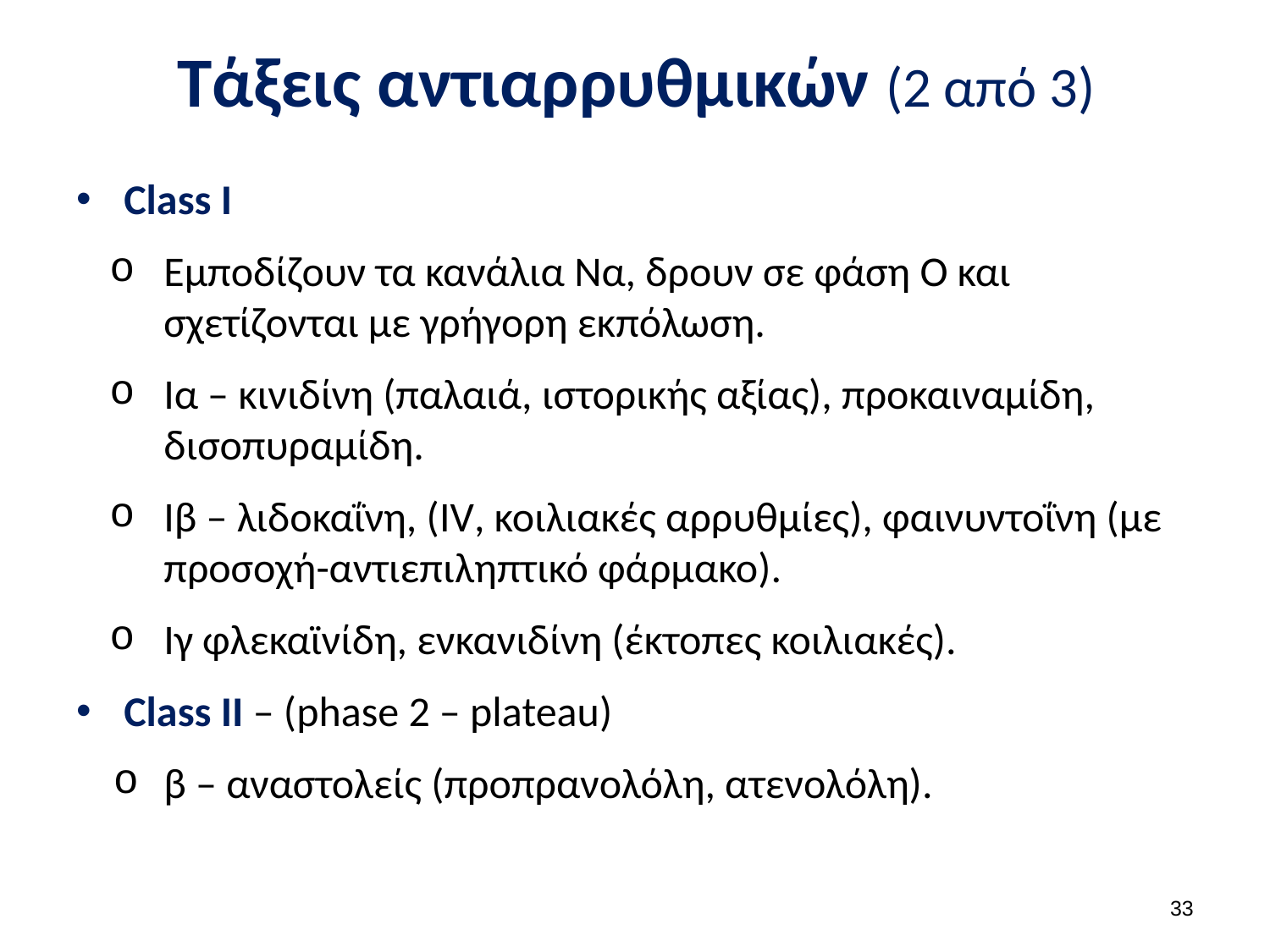

# Τάξεις αντιαρρυθμικών (2 από 3)
Class I
Εμποδίζουν τα κανάλια Να, δρουν σε φάση Ο και σχετίζονται με γρήγορη εκπόλωση.
Ια – κινιδίνη (παλαιά, ιστορικής αξίας), προκαιναμίδη, δισοπυραμίδη.
Ιβ – λιδοκαΐνη, (IV, κοιλιακές αρρυθμίες), φαινυντοΐνη (με προσοχή-αντιεπιληπτικό φάρμακο).
Ιγ φλεκαϊνίδη, ενκανιδίνη (έκτοπες κοιλιακές).
Class II – (phase 2 – plateau)
β – αναστολείς (προπρανολόλη, ατενολόλη).
33